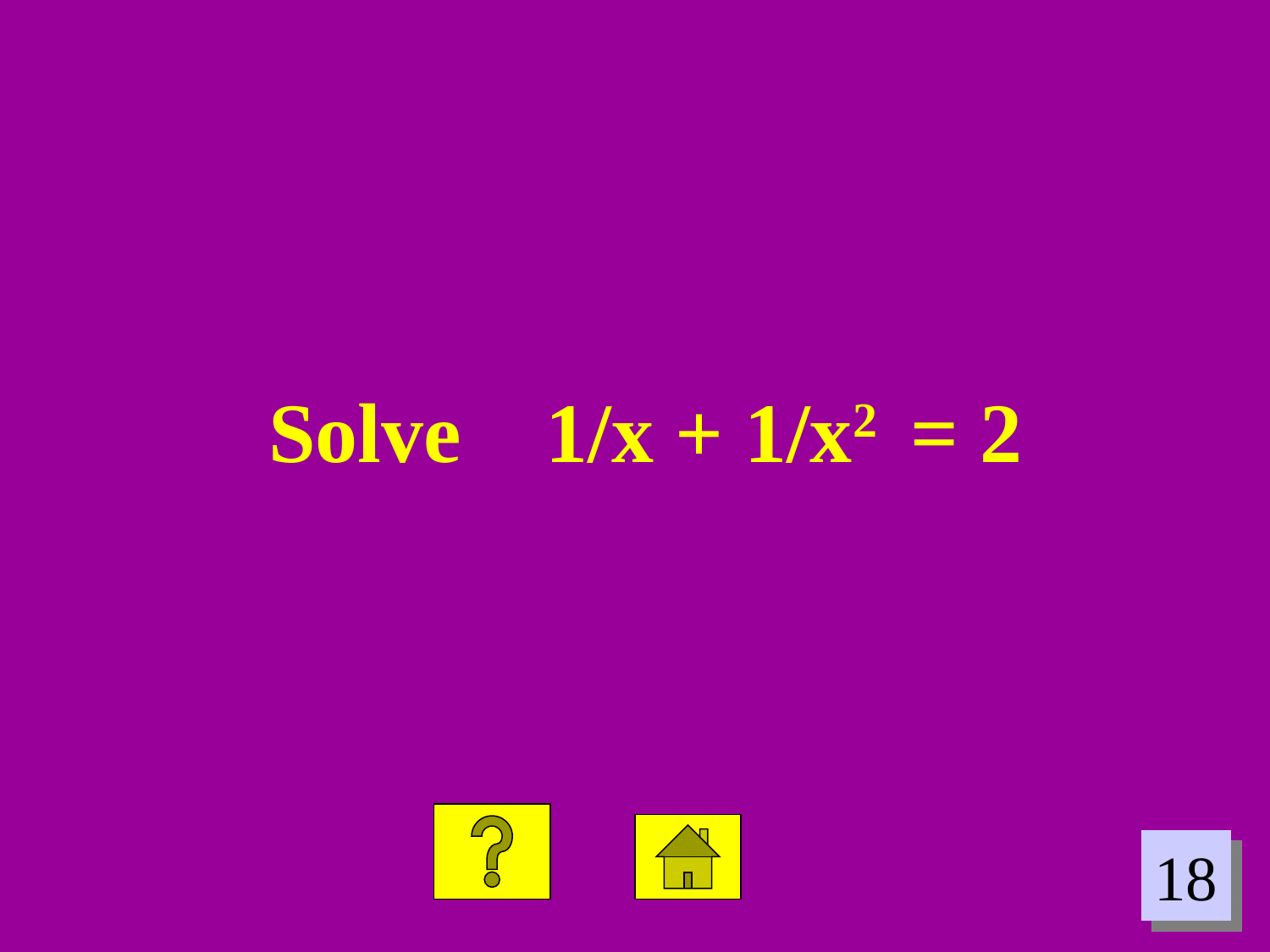

Solve    1/x + 1/x2  = 2

18